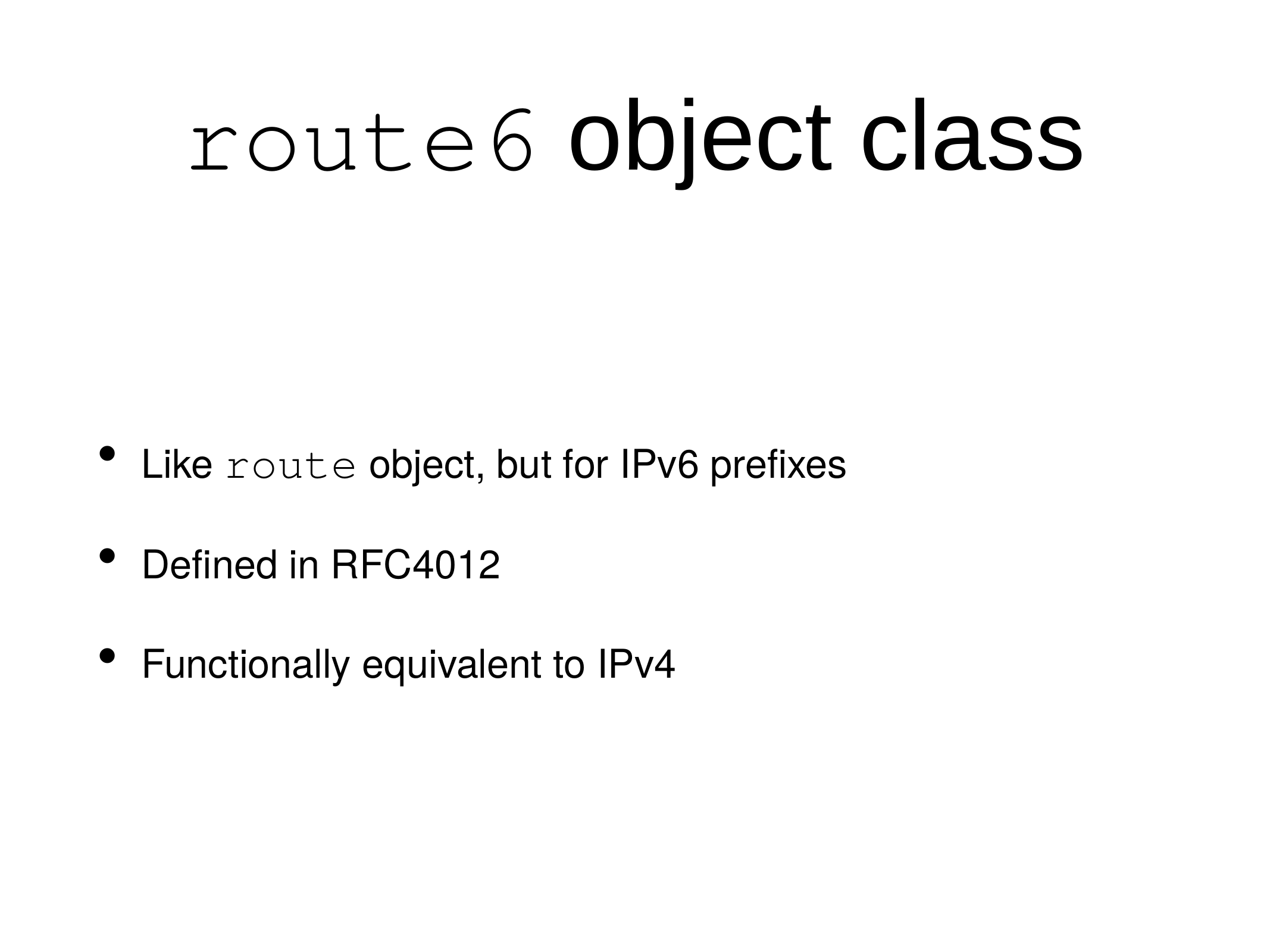

# route6 object class
Like route object, but for IPv6 prefixes
Defined in RFC4012
Functionally equivalent to IPv4